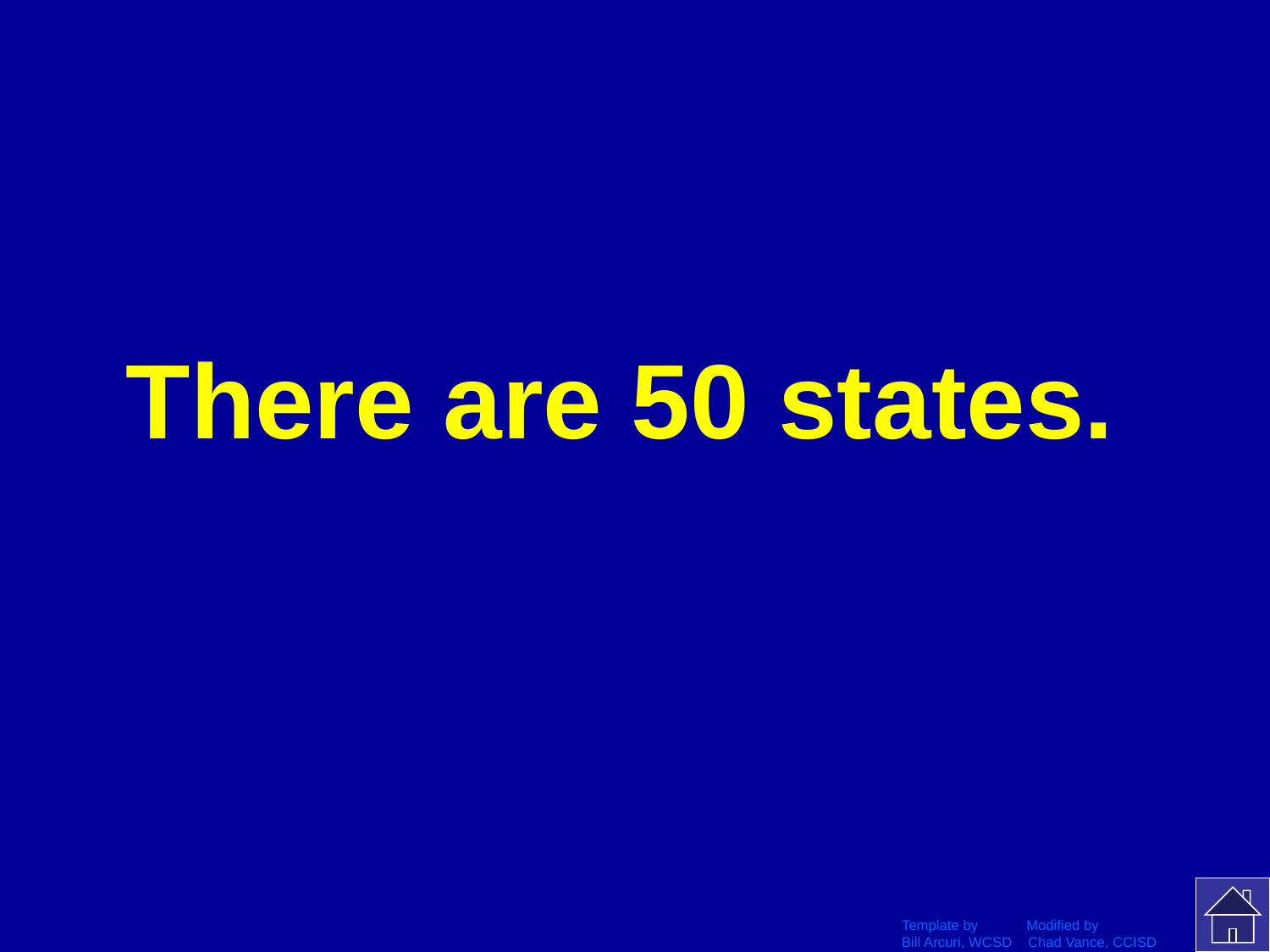

# There are 50 states.
Template by            Modified by
Bill Arcuri, WCSD    Chad Vance, CCISD